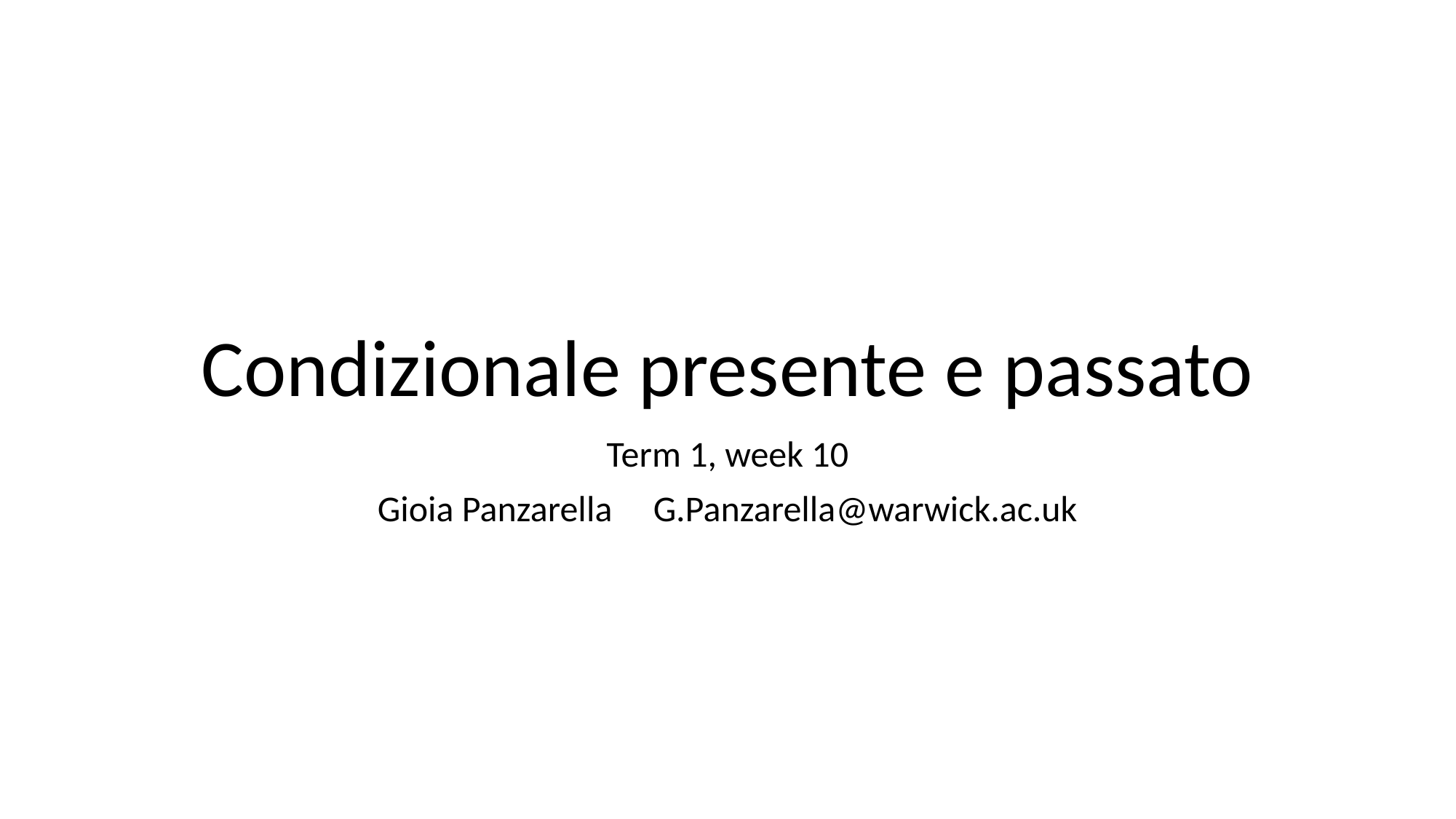

# Condizionale presente e passato
Term 1, week 10
Gioia Panzarella     G.Panzarella@warwick.ac.uk